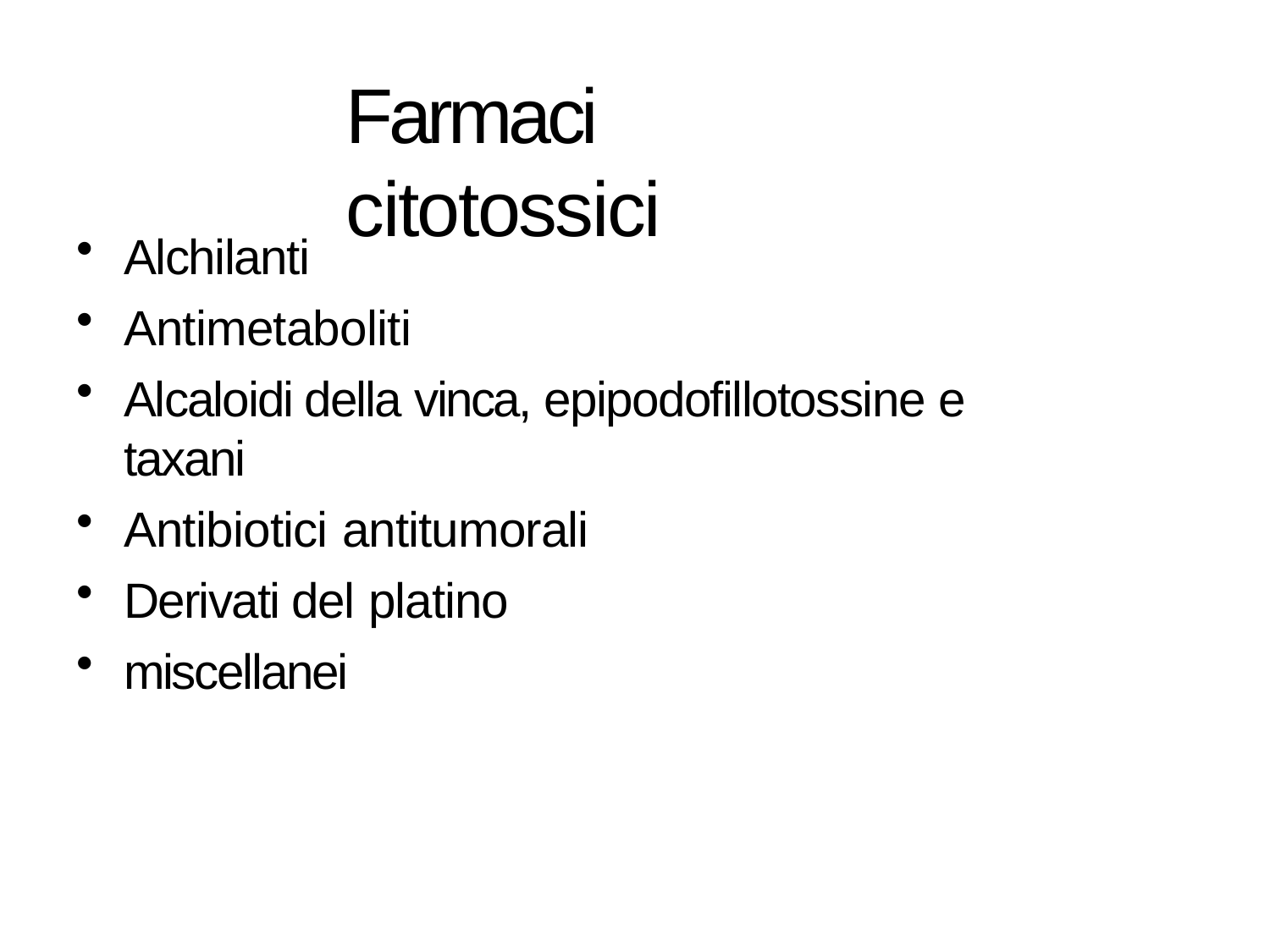

# Farmaci citotossici
Alchilanti
Antimetaboliti
Alcaloidi della vinca, epipodofillotossine e taxani
Antibiotici antitumorali
Derivati del platino
miscellanei